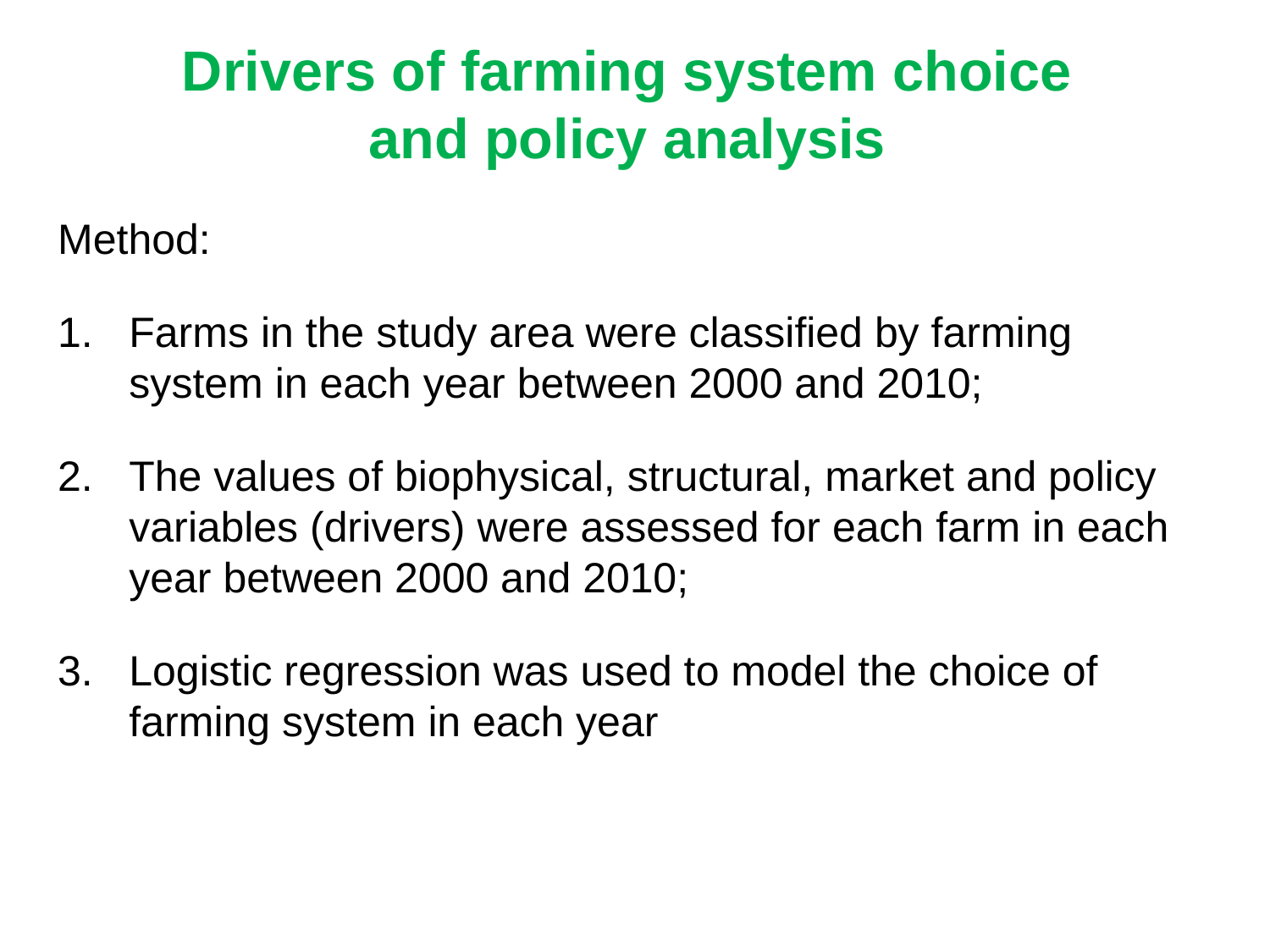

# Drivers of farming system choice and policy analysis
Method:
Farms in the study area were classified by farming system in each year between 2000 and 2010;
The values of biophysical, structural, market and policy variables (drivers) were assessed for each farm in each year between 2000 and 2010;
Logistic regression was used to model the choice of farming system in each year